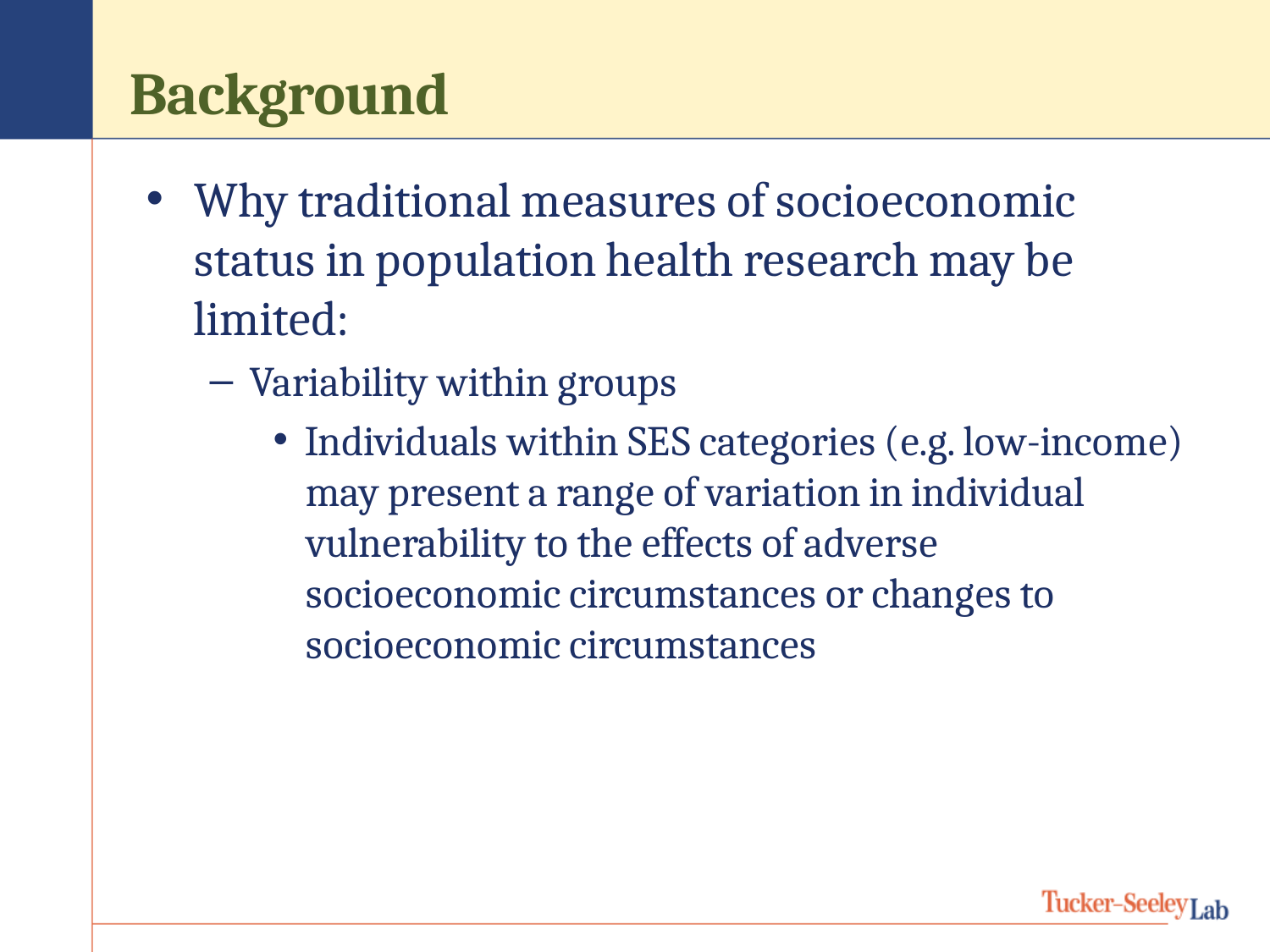

# Background
Why traditional measures of socioeconomic status in population health research may be limited:
Variability within groups
Individuals within SES categories (e.g. low-income) may present a range of variation in individual vulnerability to the effects of adverse socioeconomic circumstances or changes to socioeconomic circumstances